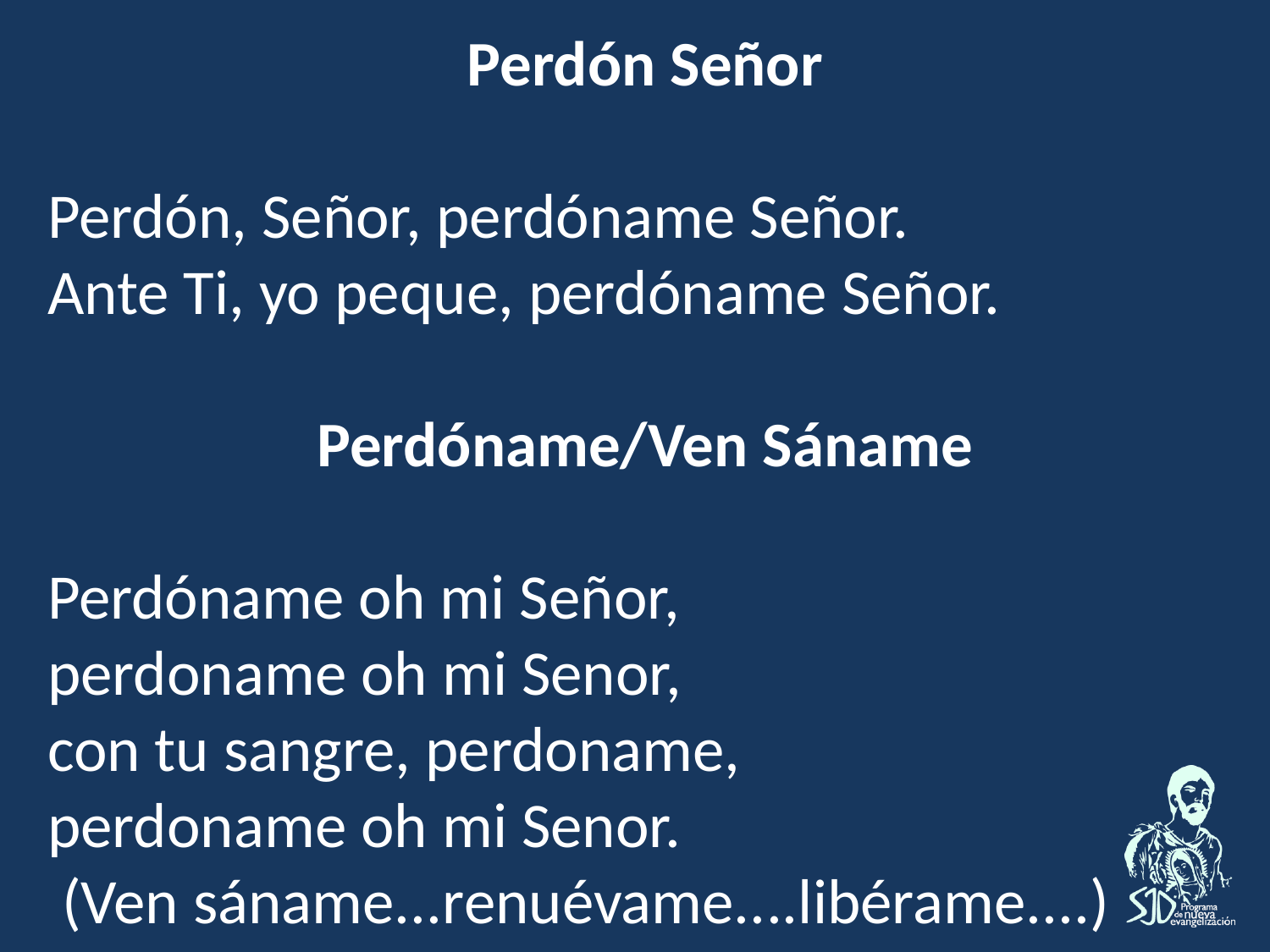

Perdón Señor

Perdón, Señor, perdóname Señor.
Ante Ti, yo peque, perdóname Señor.

Perdóname/Ven Sáname

Perdóname oh mi Señor,
perdoname oh mi Senor,
con tu sangre, perdoname,
perdoname oh mi Senor.
 (Ven sáname...renuévame....libérame....)